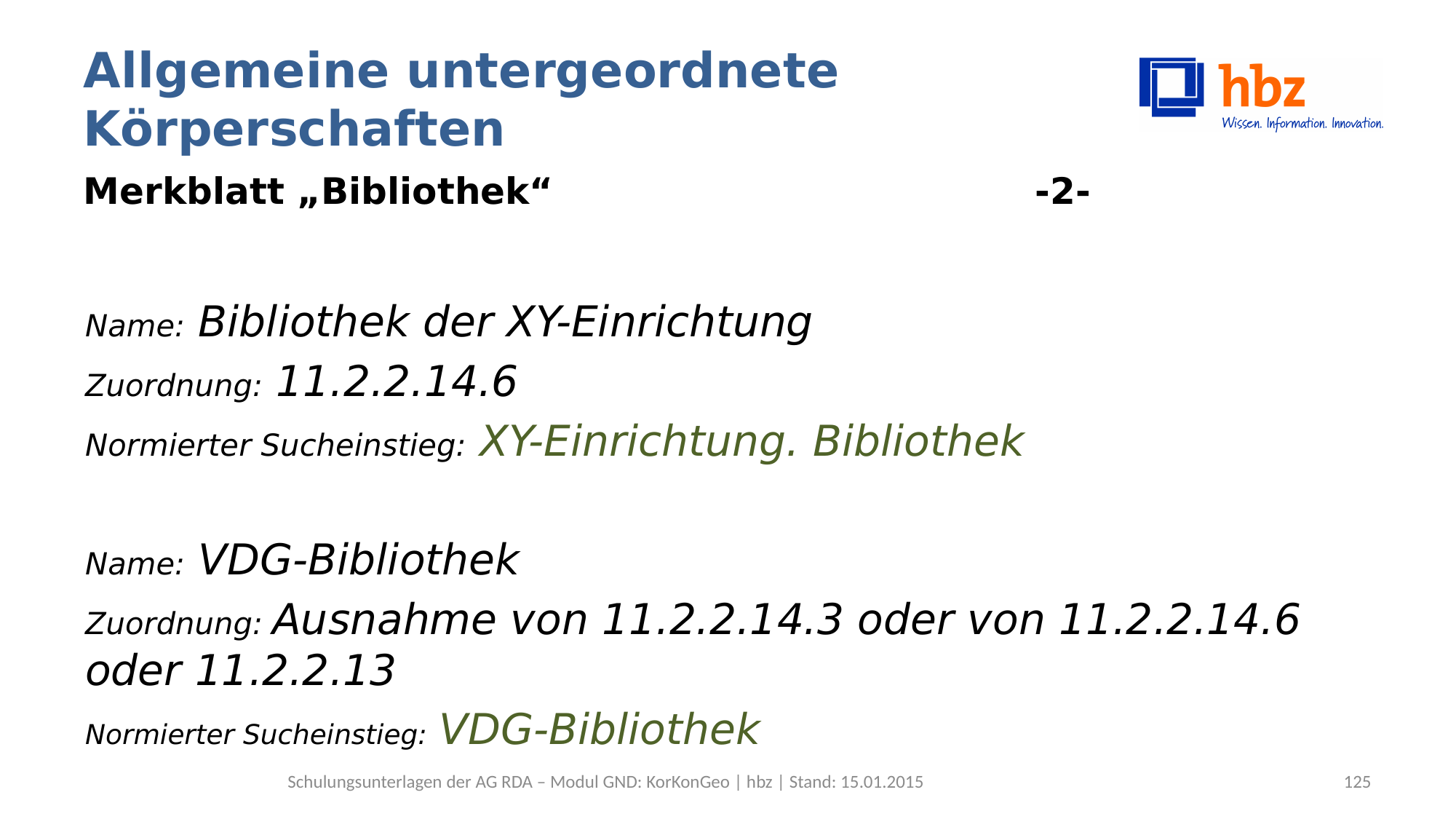

# Allgemeine untergeordnete Körperschaften Merkblatt „Bibliothek“	                        -2-
Name: Bibliothek der XY-Einrichtung
Zuordnung: 11.2.2.14.6
Normierter Sucheinstieg: XY-Einrichtung. Bibliothek

Name: VDG-Bibliothek
Zuordnung: Ausnahme von 11.2.2.14.3 oder von 11.2.2.14.6 oder 11.2.2.13
Normierter Sucheinstieg: VDG-Bibliothek

Schulungsunterlagen der AG RDA – Modul GND: KorKonGeo | hbz | Stand: 15.01.2015
125